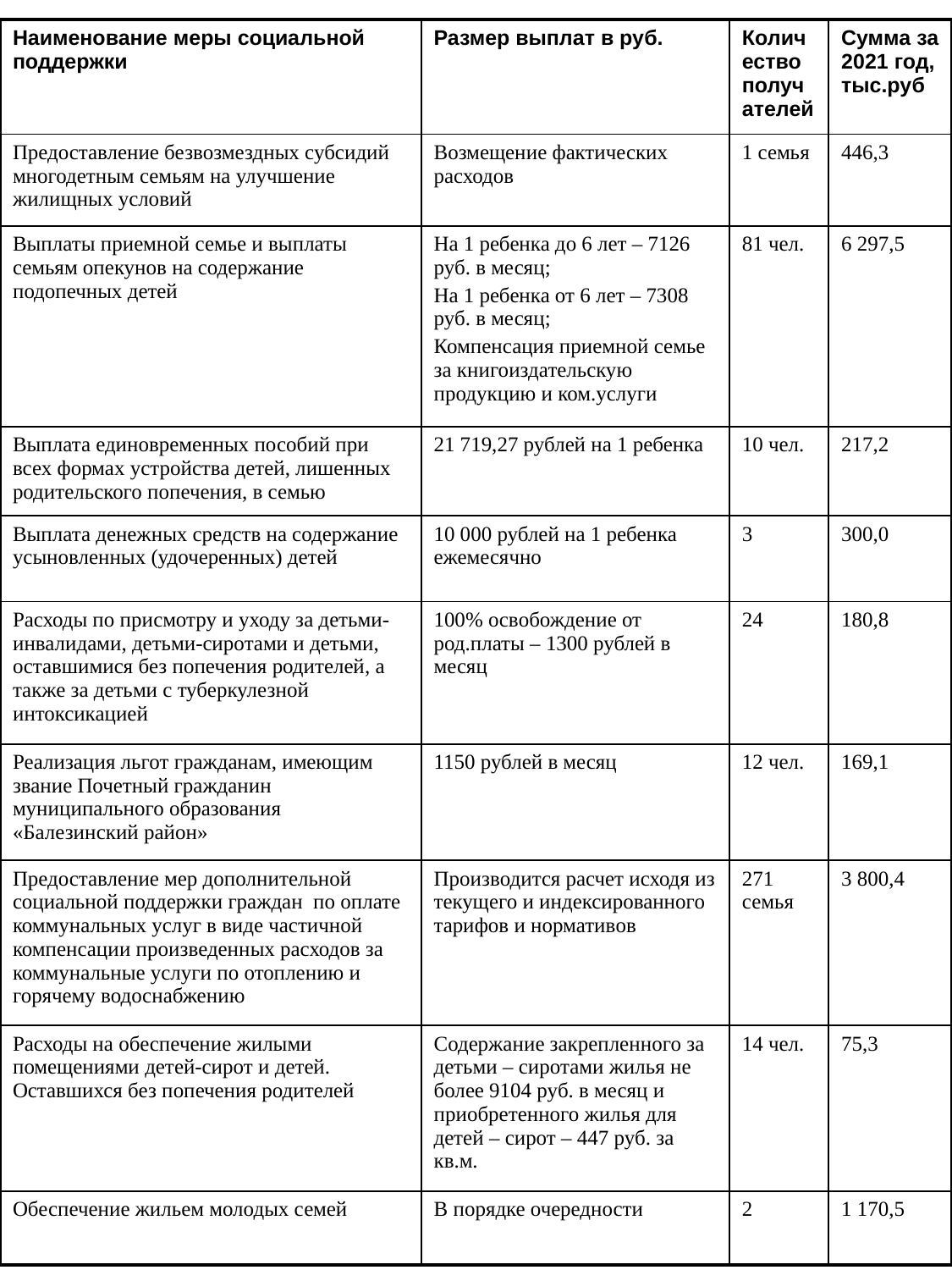

| Наименование меры социальной поддержки | Размер выплат в руб. | Количество получателей | Сумма за 2021 год, тыс.руб |
| --- | --- | --- | --- |
| Предоставление безвозмездных субсидий многодетным семьям на улучшение жилищных условий | Возмещение фактических расходов | 1 семья | 446,3 |
| Выплаты приемной семье и выплаты семьям опекунов на содержание подопечных детей | На 1 ребенка до 6 лет – 7126 руб. в месяц; На 1 ребенка от 6 лет – 7308 руб. в месяц; Компенсация приемной семье за книгоиздательскую продукцию и ком.услуги | 81 чел. | 6 297,5 |
| Выплата единовременных пособий при всех формах устройства детей, лишенных родительского попечения, в семью | 21 719,27 рублей на 1 ребенка | 10 чел. | 217,2 |
| Выплата денежных средств на содержание усыновленных (удочеренных) детей | 10 000 рублей на 1 ребенка ежемесячно | 3 | 300,0 |
| Расходы по присмотру и уходу за детьми-инвалидами, детьми-сиротами и детьми, оставшимися без попечения родителей, а также за детьми с туберкулезной интоксикацией | 100% освобождение от род.платы – 1300 рублей в месяц | 24 | 180,8 |
| Реализация льгот гражданам, имеющим звание Почетный гражданин муниципального образования «Балезинский район» | 1150 рублей в месяц | 12 чел. | 169,1 |
| Предоставление мер дополнительной социальной поддержки граждан по оплате коммунальных услуг в виде частичной компенсации произведенных расходов за коммунальные услуги по отоплению и горячему водоснабжению | Производится расчет исходя из текущего и индексированного тарифов и нормативов | 271 семья | 3 800,4 |
| Расходы на обеспечение жилыми помещениями детей-сирот и детей. Оставшихся без попечения родителей | Содержание закрепленного за детьми – сиротами жилья не более 9104 руб. в месяц и приобретенного жилья для детей – сирот – 447 руб. за кв.м. | 14 чел. | 75,3 |
| Обеспечение жильем молодых семей | В порядке очередности | 2 | 1 170,5 |